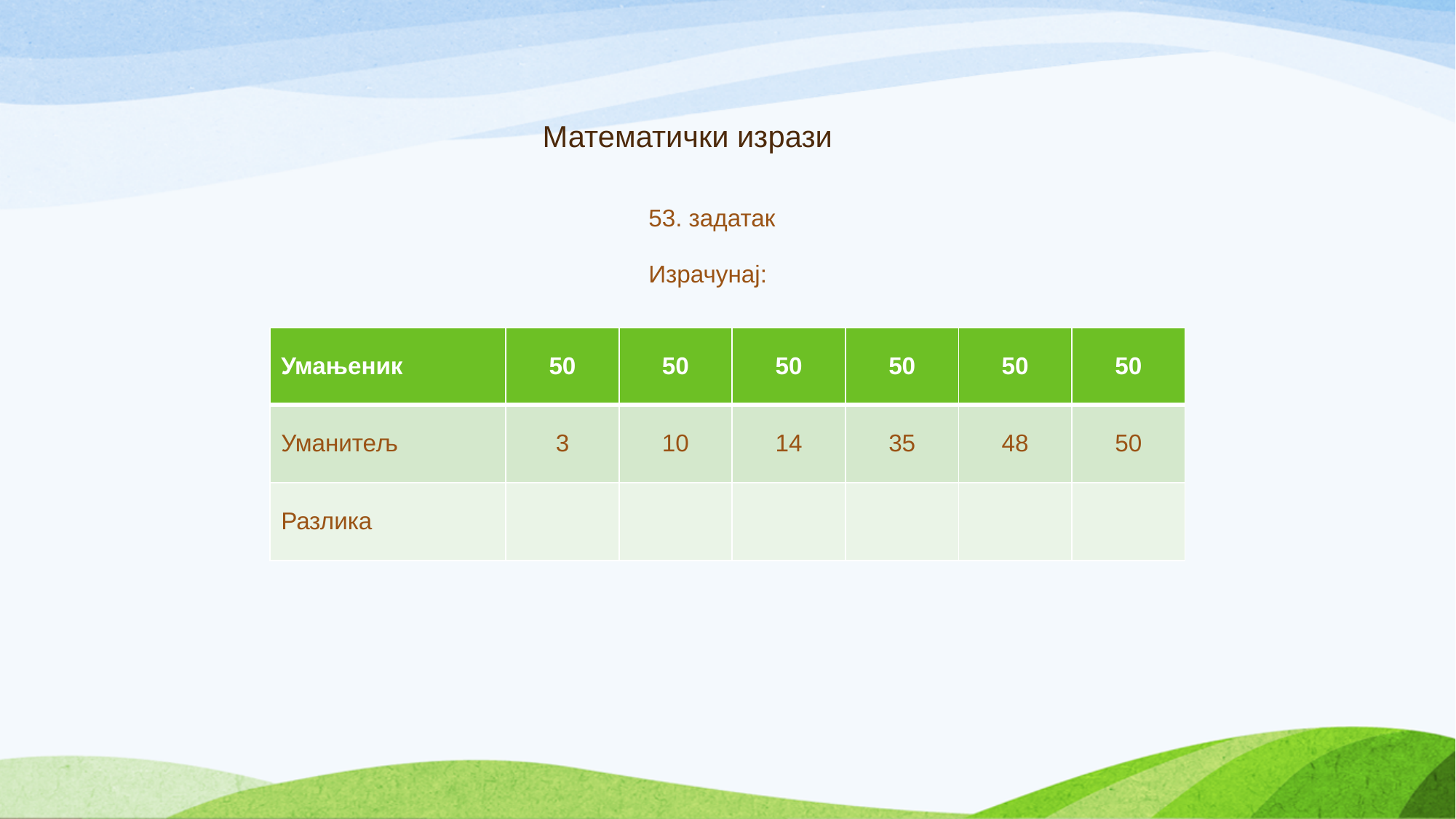

# Математички изрази
53. задатак
Израчунај:

| Умањеник | 50 | 50 | 50 | 50 | 50 | 50 |
| --- | --- | --- | --- | --- | --- | --- |
| Уманитељ | 3 | 10 | 14 | 35 | 48 | 50 |
| Разлика |  |  |  |  |  |  |